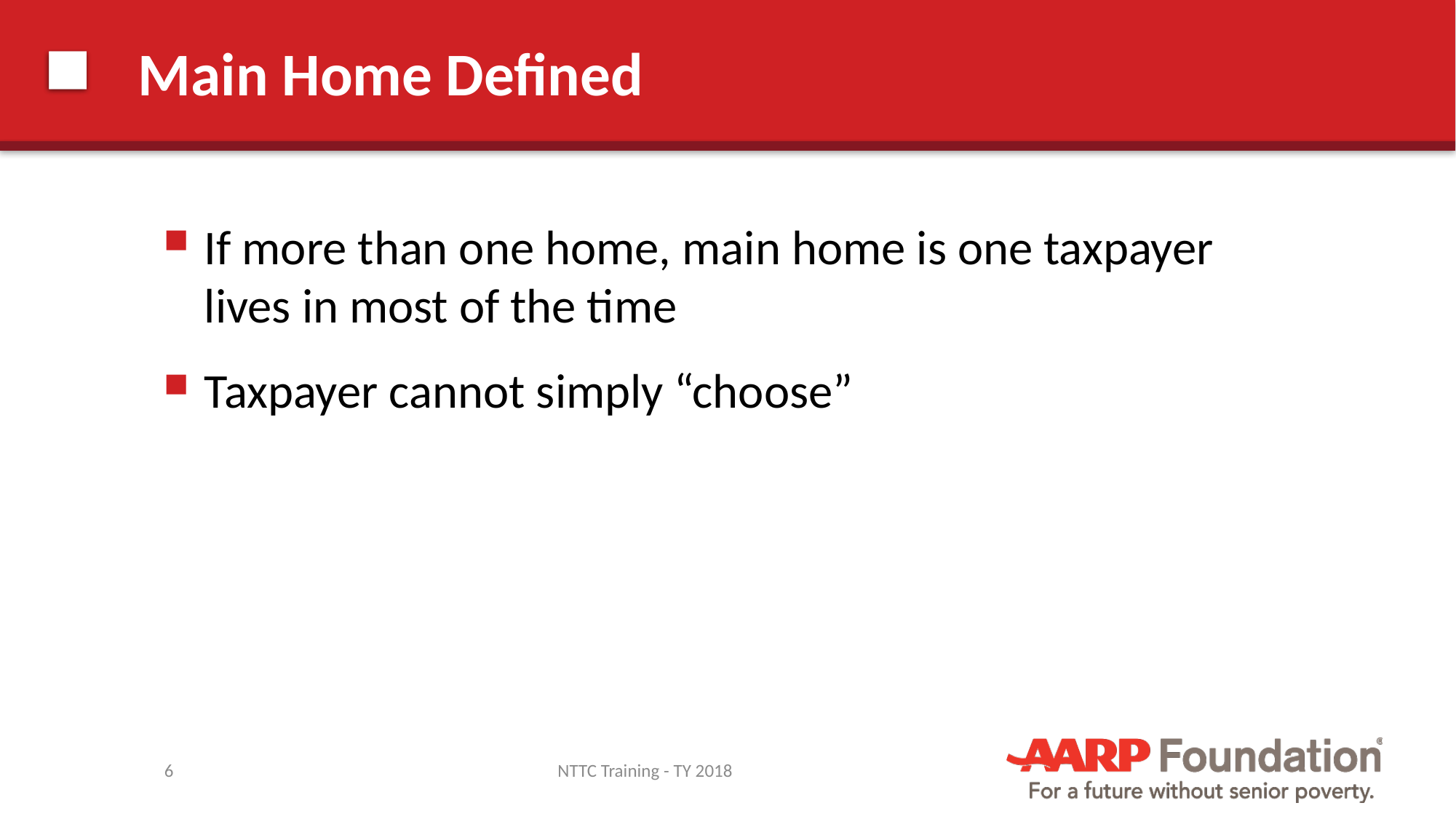

# Main Home Defined
If more than one home, main home is one taxpayer lives in most of the time
Taxpayer cannot simply “choose”
6
NTTC Training - TY 2018